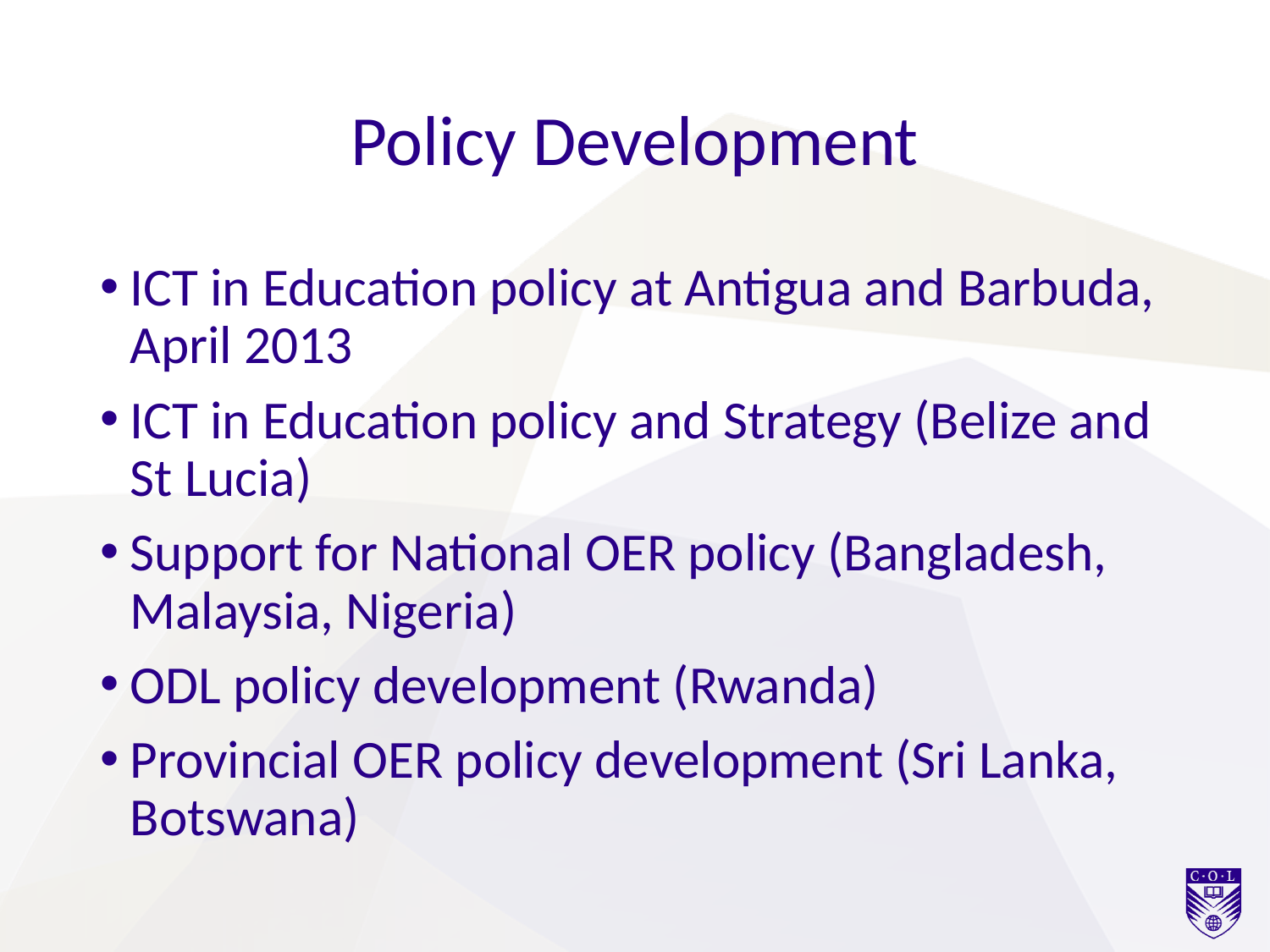

# Policy Development
ICT in Education policy at Antigua and Barbuda, April 2013
ICT in Education policy and Strategy (Belize and St Lucia)
Support for National OER policy (Bangladesh, Malaysia, Nigeria)
ODL policy development (Rwanda)
Provincial OER policy development (Sri Lanka, Botswana)